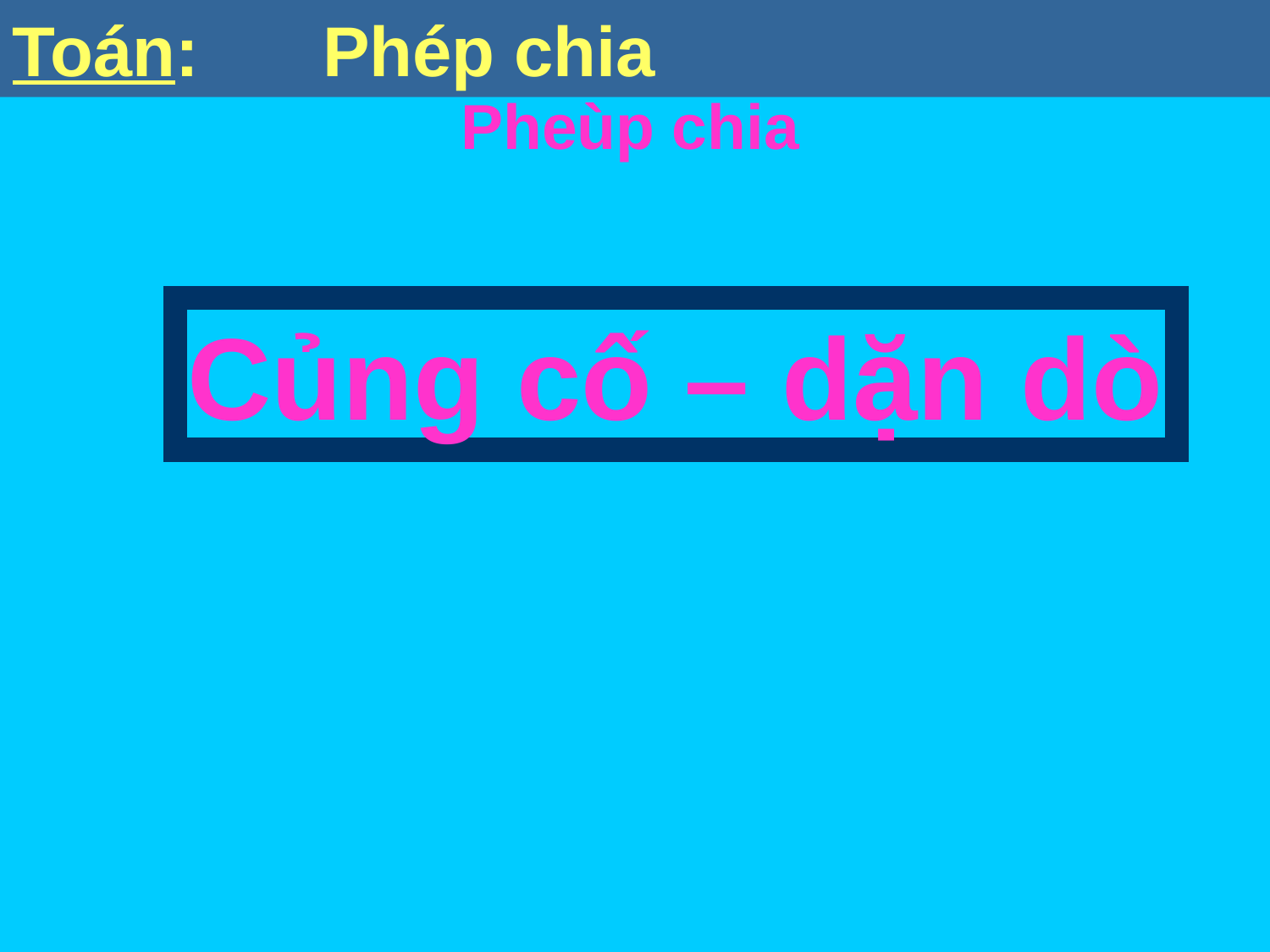

Toán:         Phép chia
Củng cố – dặn dò